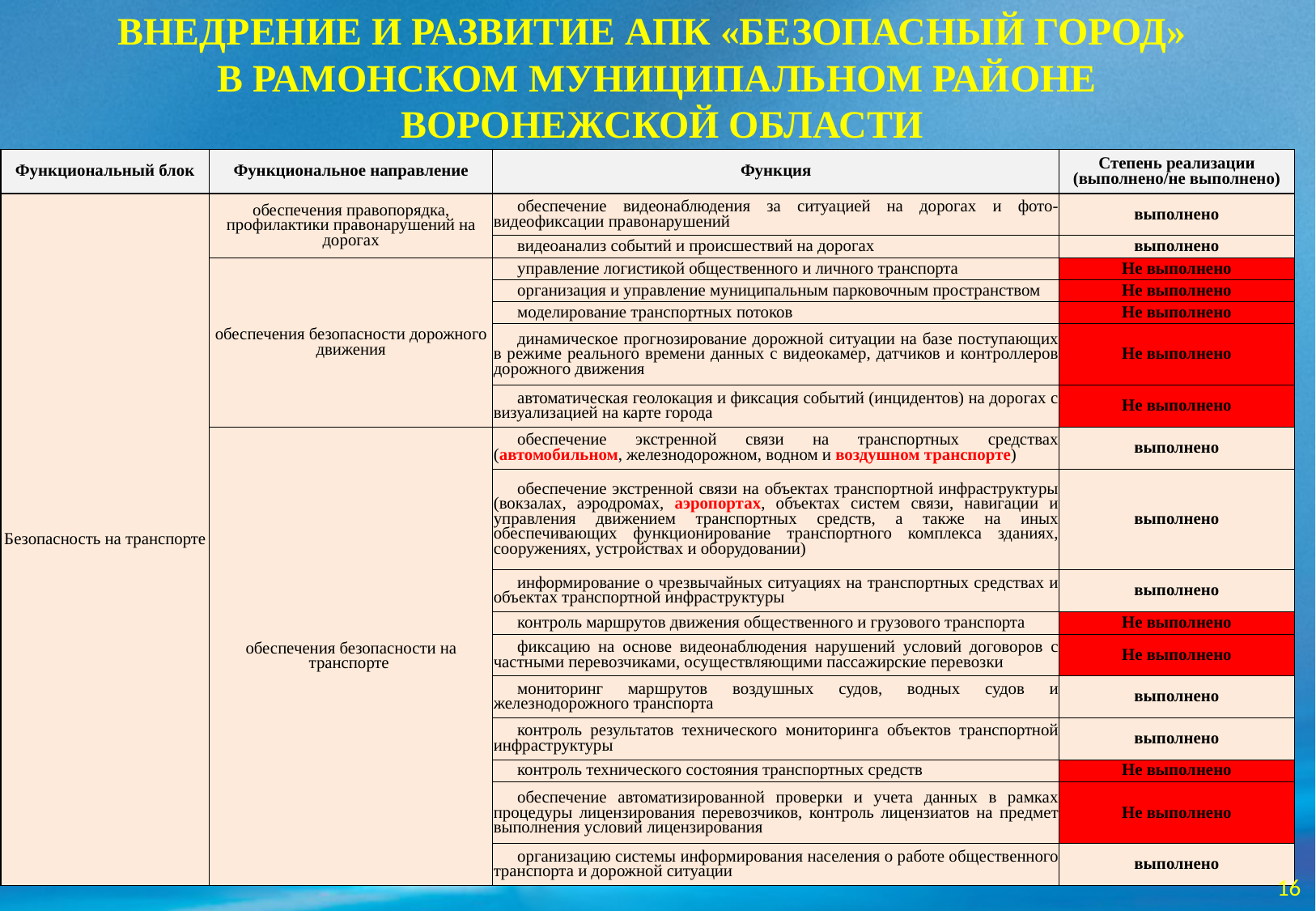

# ВНЕДРЕНИЕ И РАЗВИТИЕ АПК «БЕЗОПАСНЫЙ ГОРОД» В РАМОНСКОМ МУНИЦИПАЛЬНОМ РАЙОНЕ ВОРОНЕЖСКОЙ ОБЛАСТИ
| Функциональный блок | Функциональное направление | Функция | Степень реализации (выполнено/не выполнено) |
| --- | --- | --- | --- |
| Безопасность на транспорте | обеспечения правопорядка, профилактики правонарушений на дорогах | обеспечение видеонаблюдения за ситуацией на дорогах и фото- видеофиксации правонарушений | выполнено |
|  |  | видеоанализ событий и происшествий на дорогах | выполнено |
|  | обеспечения безопасности дорожного движения | управление логистикой общественного и личного транспорта | Не выполнено |
|  |  | организация и управление муниципальным парковочным пространством | Не выполнено |
|  |  | моделирование транспортных потоков | Не выполнено |
|  |  | динамическое прогнозирование дорожной ситуации на базе поступающих в режиме реального времени данных с видеокамер, датчиков и контроллеров дорожного движения | Не выполнено |
|  |  | автоматическая геолокация и фиксация событий (инцидентов) на дорогах с визуализацией на карте города | Не выполнено |
|  | обеспечения безопасности на транспорте | обеспечение экстренной связи на транспортных средствах (автомобильном, железнодорожном, водном и воздушном транспорте) | выполнено |
|  |  | обеспечение экстренной связи на объектах транспортной инфраструктуры (вокзалах, аэродромах, аэропортах, объектах систем связи, навигации и управления движением транспортных средств, а также на иных обеспечивающих функционирование транспортного комплекса зданиях, сооружениях, устройствах и оборудовании) | выполнено |
|  |  | информирование о чрезвычайных ситуациях на транспортных средствах и объектах транспортной инфраструктуры | выполнено |
|  |  | контроль маршрутов движения общественного и грузового транспорта | Не выполнено |
|  |  | фиксацию на основе видеонаблюдения нарушений условий договоров с частными перевозчиками, осуществляющими пассажирские перевозки | Не выполнено |
|  |  | мониторинг маршрутов воздушных судов, водных судов и железнодорожного транспорта | выполнено |
|  |  | контроль результатов технического мониторинга объектов транспортной инфраструктуры | выполнено |
|  |  | контроль технического состояния транспортных средств | Не выполнено |
|  |  | обеспечение автоматизированной проверки и учета данных в рамках процедуры лицензирования перевозчиков, контроль лицензиатов на предмет выполнения условий лицензирования | Не выполнено |
|  |  | организацию системы информирования населения о работе общественного транспорта и дорожной ситуации | выполнено |
16